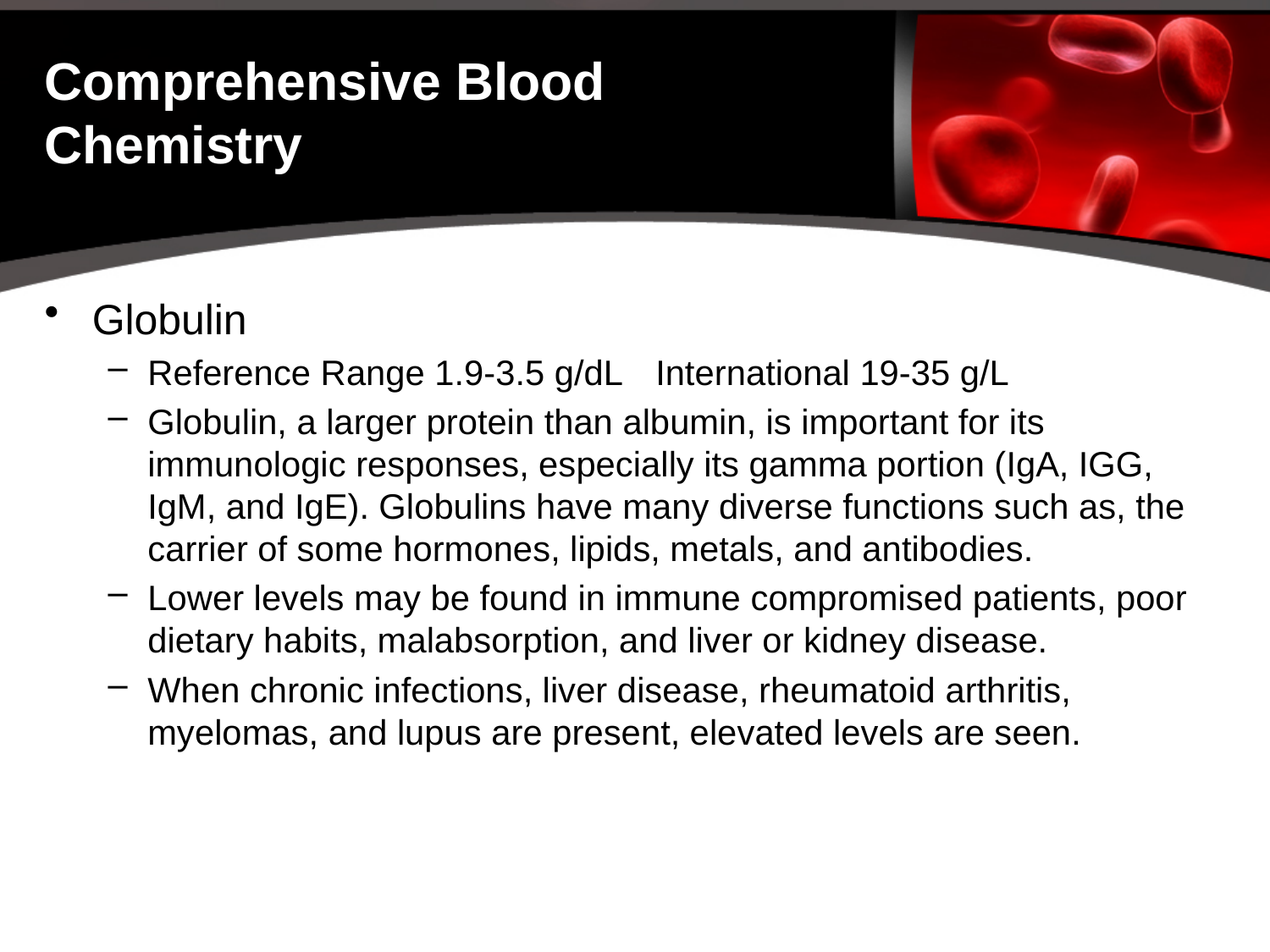

# Comprehensive Blood Chemistry
Globulin
Reference Range 1.9-3.5 g/dL	International 19-35 g/L
Globulin, a larger protein than albumin, is important for its immunologic responses, especially its gamma portion (IgA, IGG, IgM, and IgE). Globulins have many diverse functions such as, the carrier of some hormones, lipids, metals, and antibodies.
Lower levels may be found in immune compromised patients, poor dietary habits, malabsorption, and liver or kidney disease.
When chronic infections, liver disease, rheumatoid arthritis, myelomas, and lupus are present, elevated levels are seen.